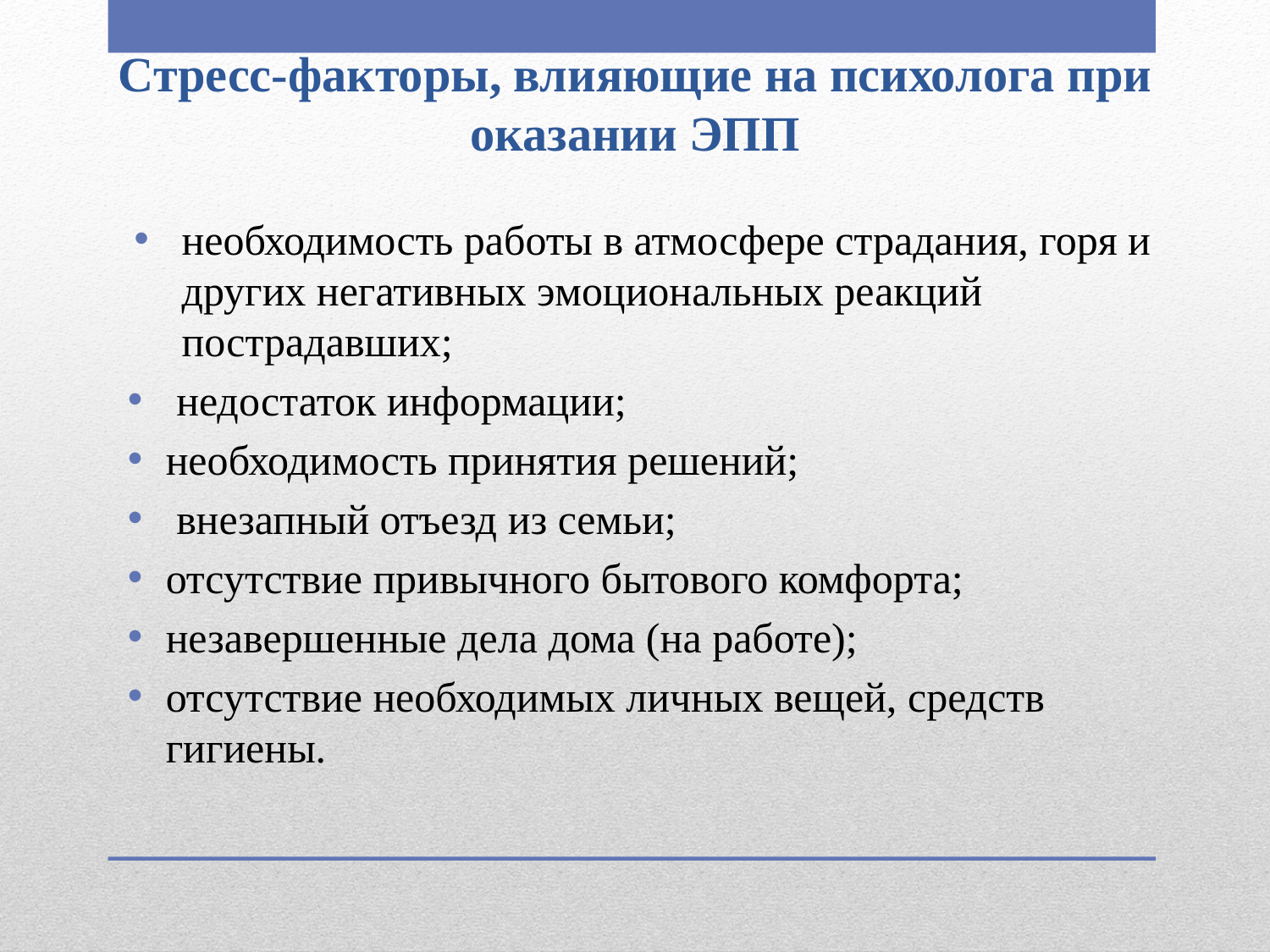

# Стресс-факторы, влияющие на психолога при оказании ЭПП
необходимость работы в атмосфере страдания, горя и других негативных эмоциональных реакций пострадавших;
 недостаток информации;
необходимость принятия решений;
 внезапный отъезд из семьи;
отсутствие привычного бытового комфорта;
незавершенные дела дома (на работе);
отсутствие необходимых личных вещей, средств гигиены.